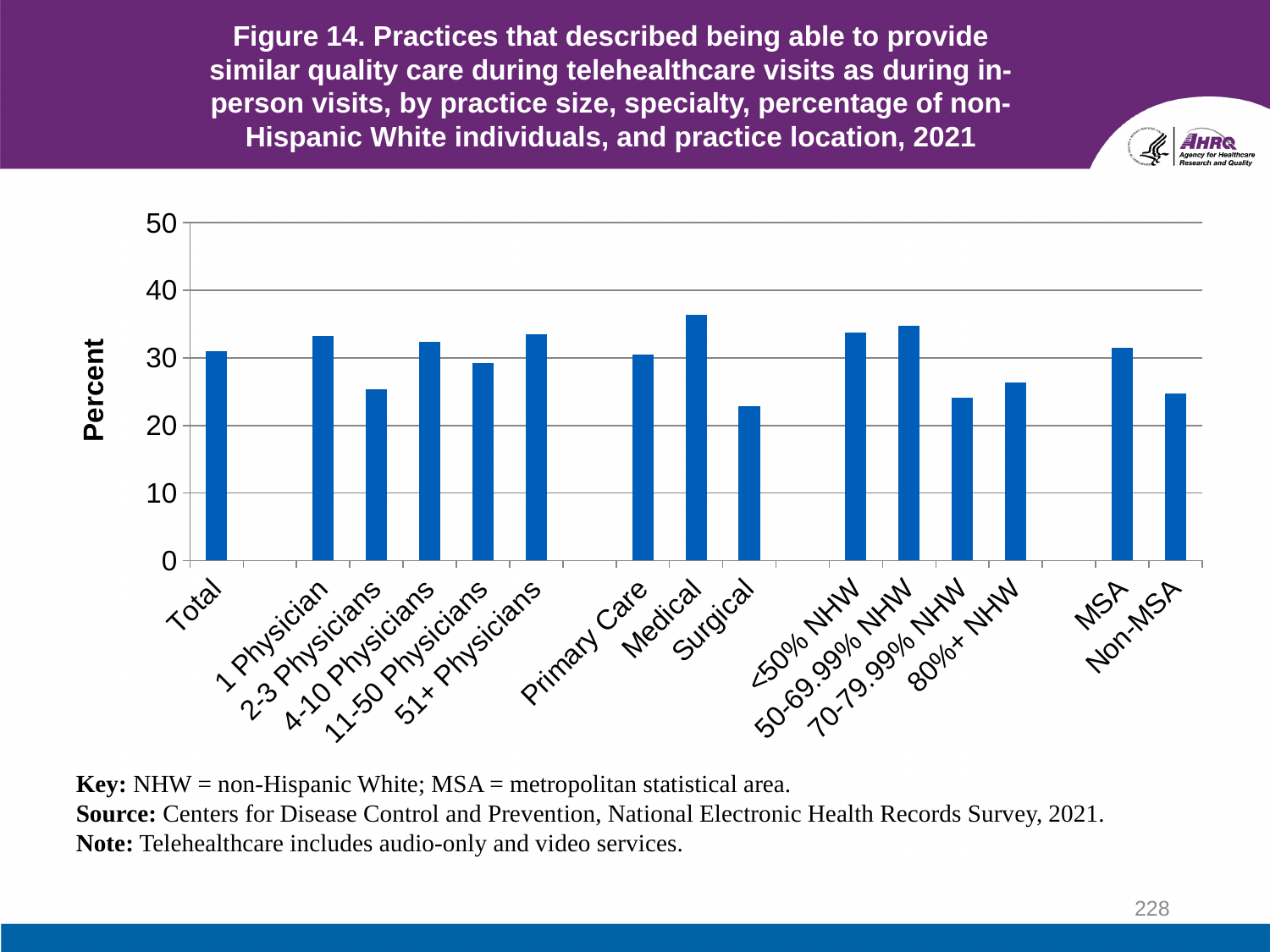

# Figure 14. Practices that described being able to provide similar quality care during telehealthcare visits as during in-person visits, by practice size, specialty, percentage of non-Hispanic White individuals, and practice location, 2021

### Chart

| Category | 2021 |
|---|---|
| Total | 31.0 |
|  | None |
| 1 Physician | 33.2 |
| 2-3 Physicians | 25.4 |
| 4-10 Physicians | 32.4 |
| 11-50 Physicians | 29.2 |
| 51+ Physicians | 33.5 |
|  | None |
| Primary Care | 30.5 |
| Medical | 36.4 |
| Surgical | 22.8 |
|  | None |
| <50% NHW | 33.7 |
| 50-69.99% NHW | 34.8 |
| 70-79.99% NHW | 24.1 |
| 80%+ NHW | 26.3 |
|  | None |
| MSA | 31.5 |
| Non-MSA | 24.7 |
Key: NHW = non-Hispanic White; MSA = metropolitan statistical area.
Source: Centers for Disease Control and Prevention, National Electronic Health Records Survey, 2021.
Note: Telehealthcare includes audio-only and video services.
228